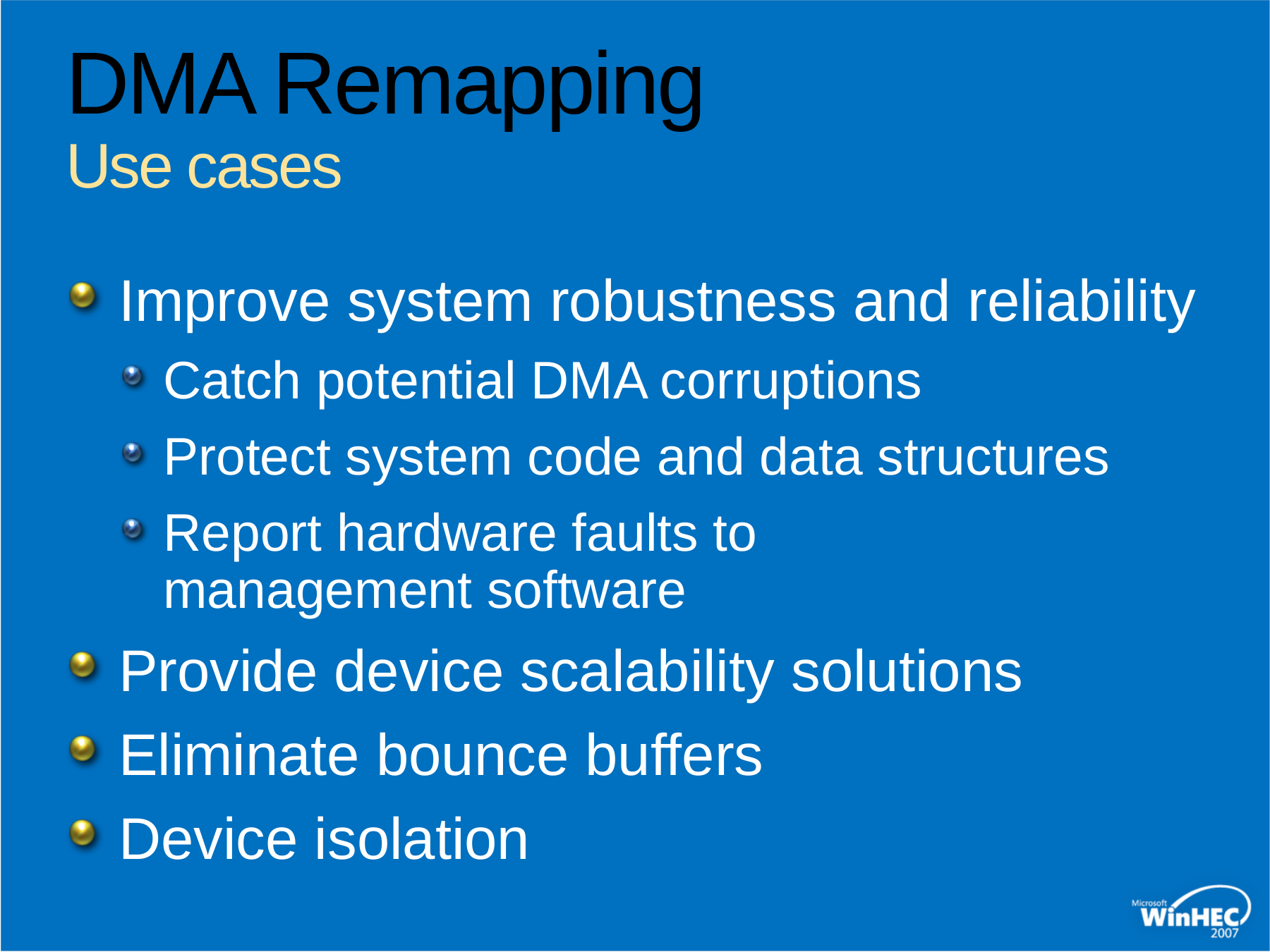

# DMA Remapping Use cases
Improve system robustness and reliability
Catch potential DMA corruptions
Protect system code and data structures
Report hardware faults to management software
Provide device scalability solutions
Eliminate bounce buffers
Device isolation